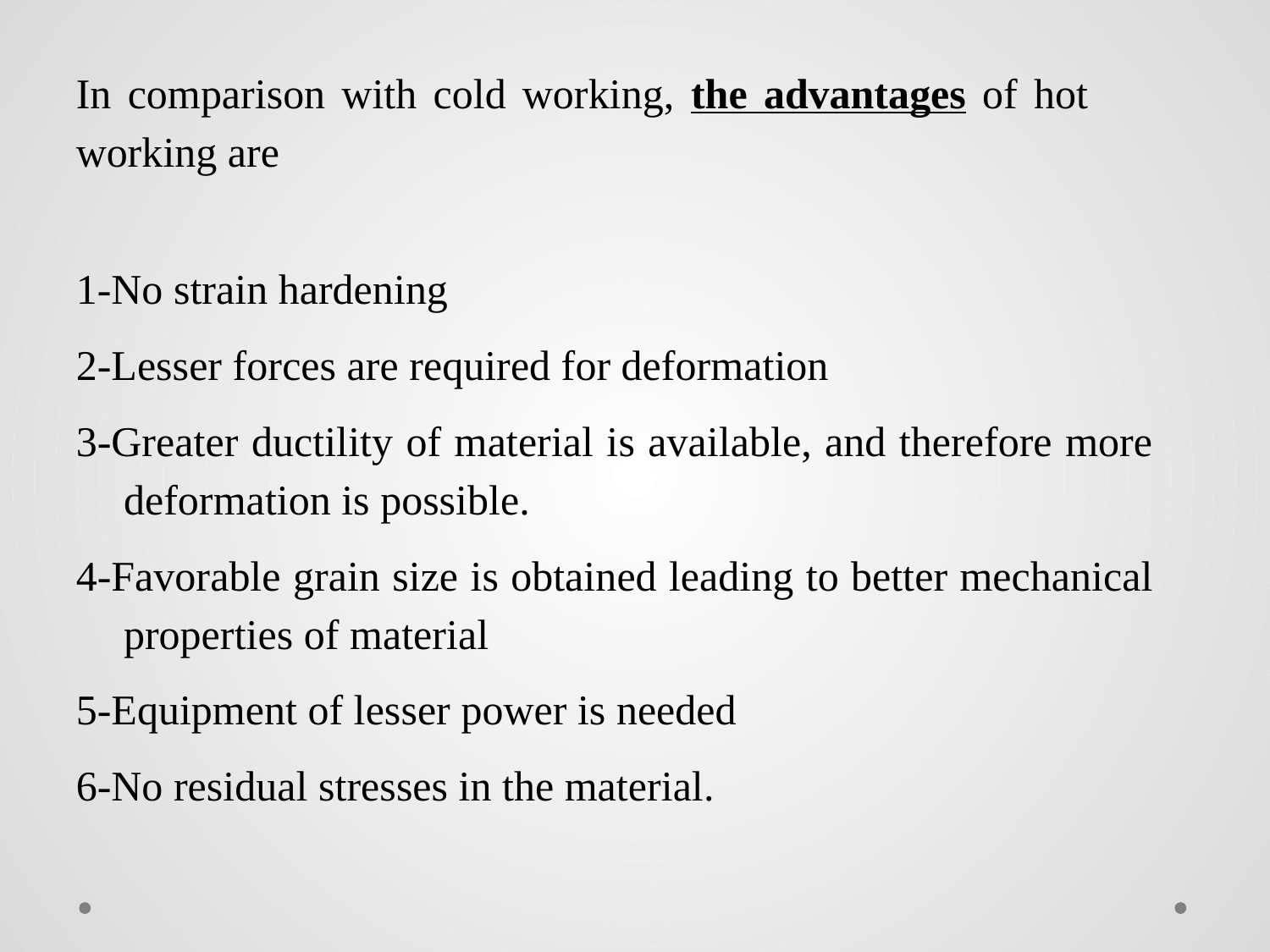

In comparison with cold working, the advantages of hot working are
1-No strain hardening
2-Lesser forces are required for deformation
3-Greater ductility of material is available, and therefore more deformation is possible.
4-Favorable grain size is obtained leading to better mechanical properties of material
5-Equipment of lesser power is needed
6-No residual stresses in the material.